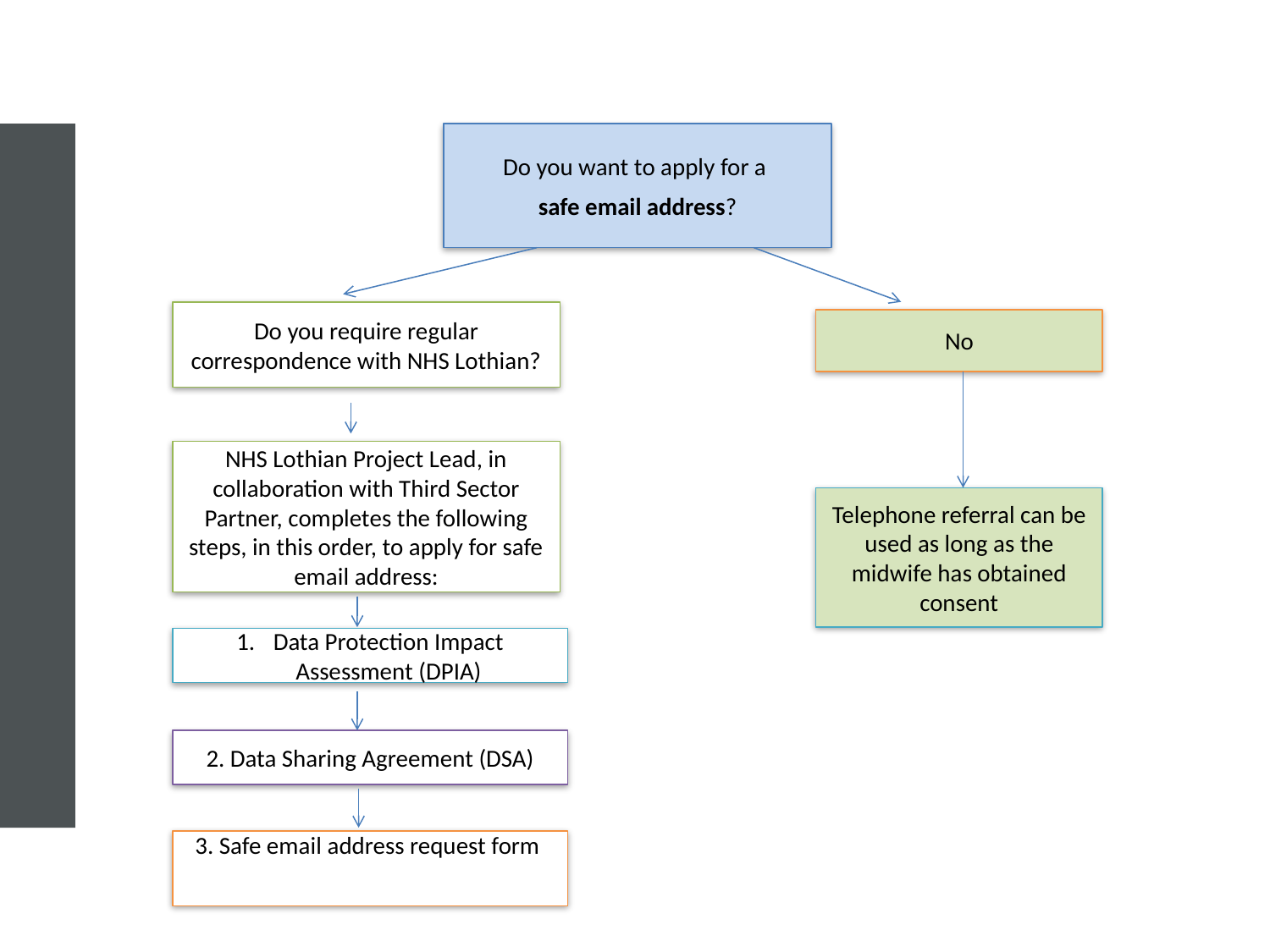

Do you want to apply for a
safe email address?
Do you require regular correspondence with NHS Lothian?
No
NHS Lothian Project Lead, in collaboration with Third Sector Partner, completes the following steps, in this order, to apply for safe email address:
Telephone referral can be used as long as the midwife has obtained consent
Data Protection Impact Assessment (DPIA)
2. Data Sharing Agreement (DSA)
3. Safe email address request form